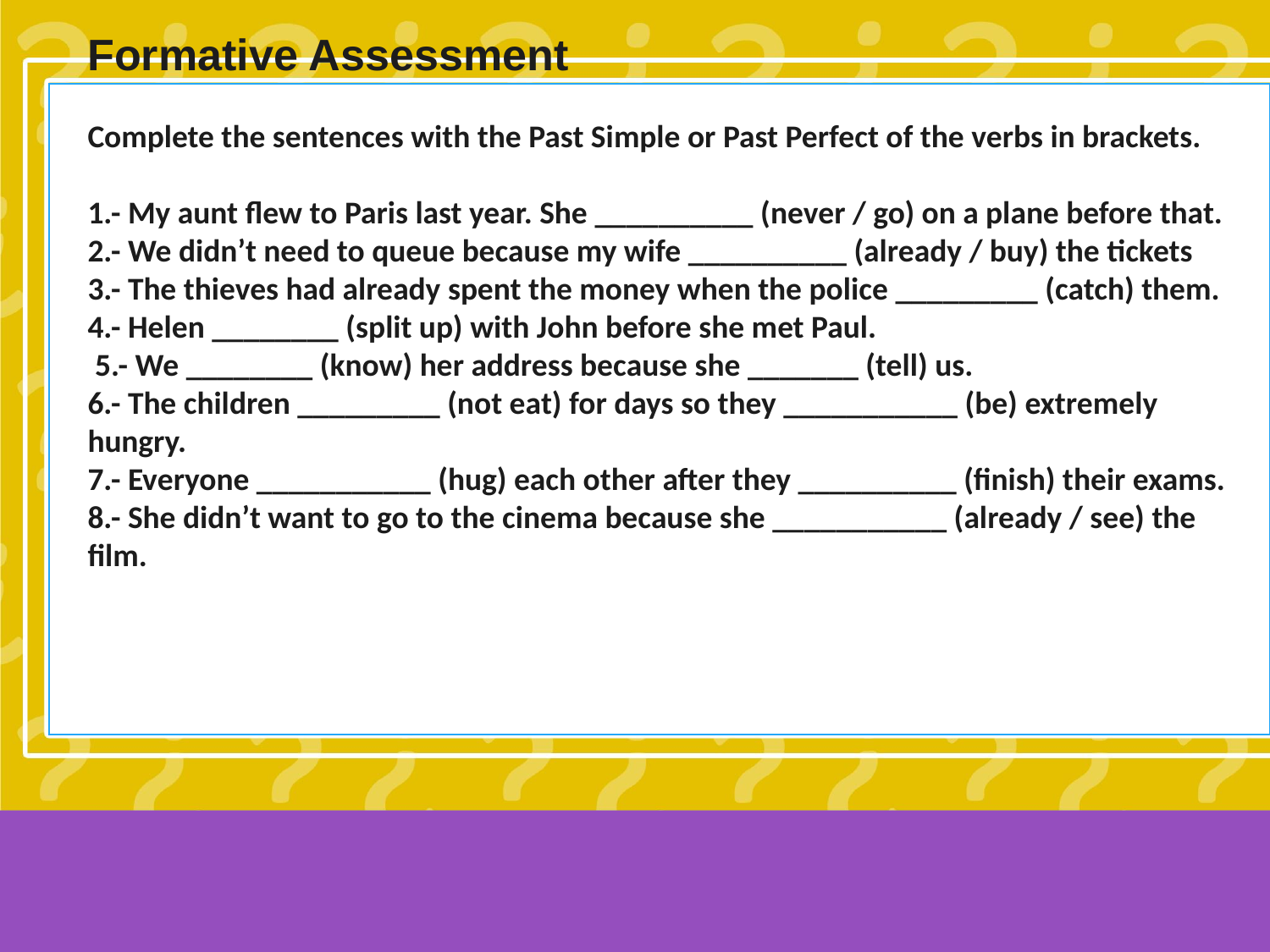

Formative Assessment

Complete the sentences with the Past Simple or Past Perfect of the verbs in brackets.

1.- My aunt flew to Paris last year. She __________ (never / go) on a plane before that.
2.- We didn’t need to queue because my wife __________ (already / buy) the tickets
3.- The thieves had already spent the money when the police _________ (catch) them.
4.- Helen ________ (split up) with John before she met Paul.
 5.- We ________ (know) her address because she _______ (tell) us.
6.- The children _________ (not eat) for days so they ___________ (be) extremely hungry.
7.- Everyone ___________ (hug) each other after they __________ (finish) their exams.
8.- She didn’t want to go to the cinema because she ___________ (already / see) the film.